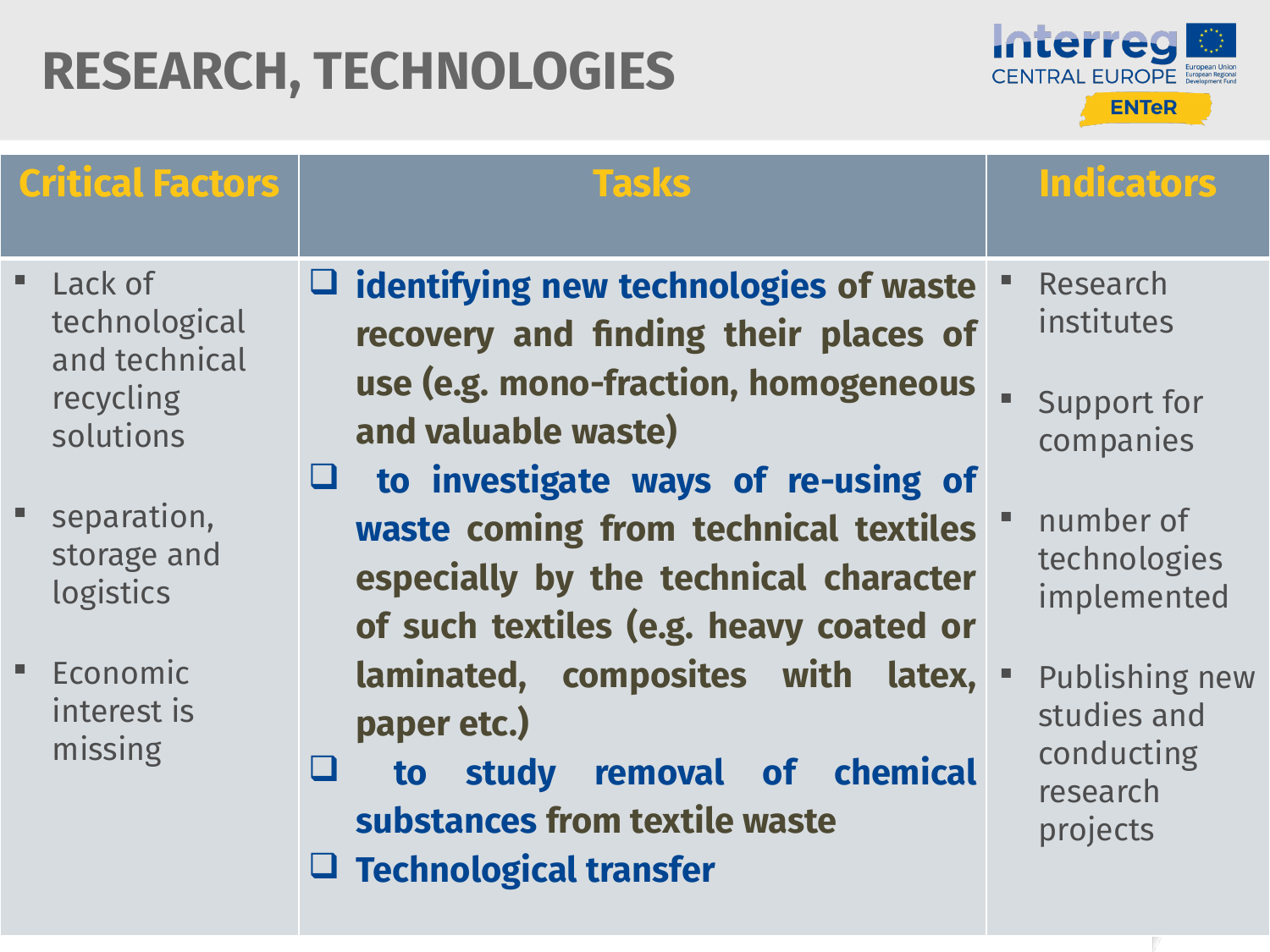

# Research, technologies
| Critical Factors | Tasks | Indicators |
| --- | --- | --- |
| Lack of technological and technical recycling solutions separation, storage and logistics Economic interest is missing | identifying new technologies of waste recovery and finding their places of use (e.g. mono-fraction, homogeneous and valuable waste) to investigate ways of re-using of waste coming from technical textiles especially by the technical character of such textiles (e.g. heavy coated or laminated, composites with latex, paper etc.) to study removal of chemical substances from textile waste Technological transfer | Research institutes Support for companies number of technologies implemented Publishing new studies and conducting research projects |